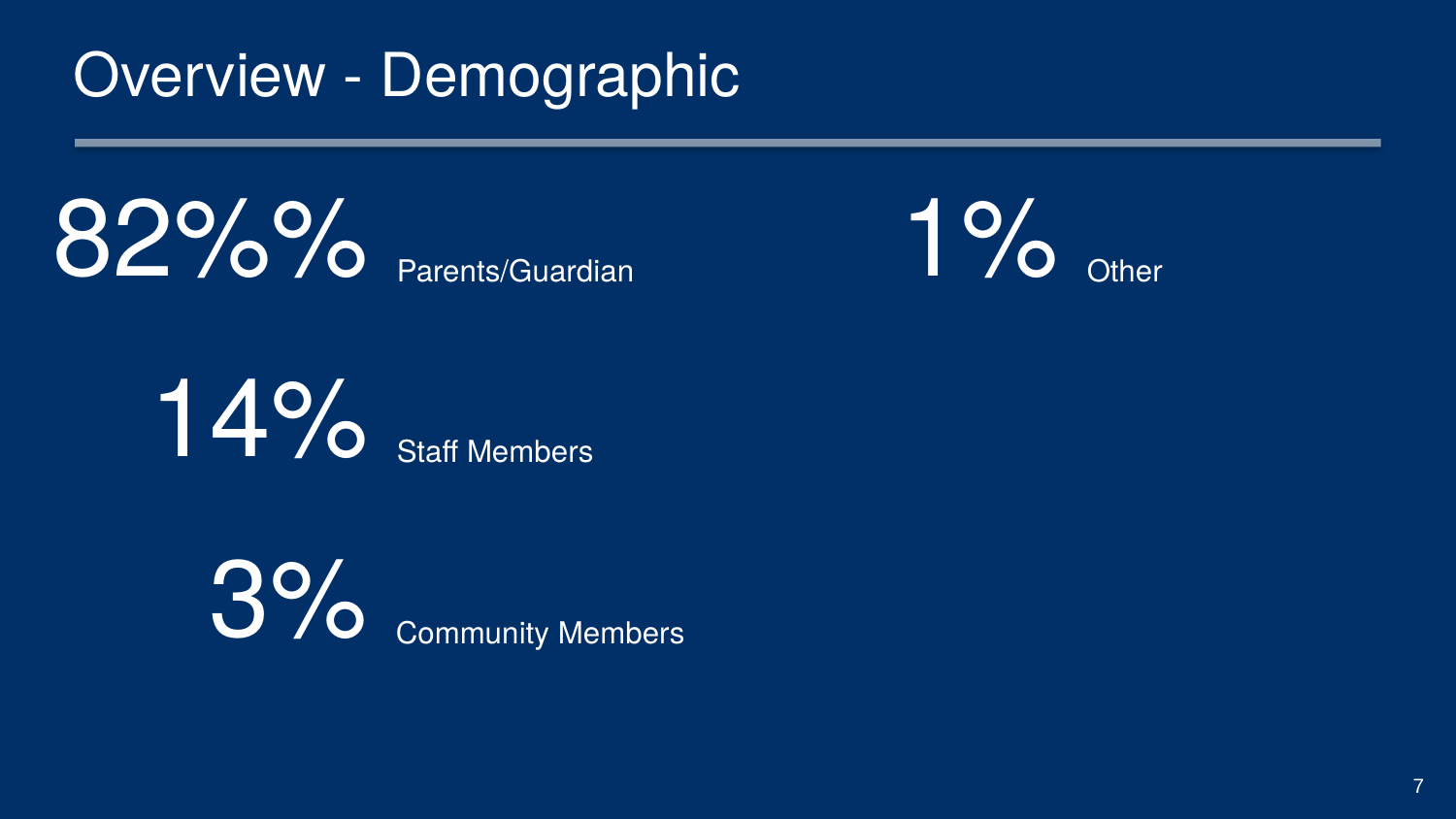

# Overview - Demographic
82%%
1%
Parents/Guardian
Other
14%
Staff Members
3%
Community Members